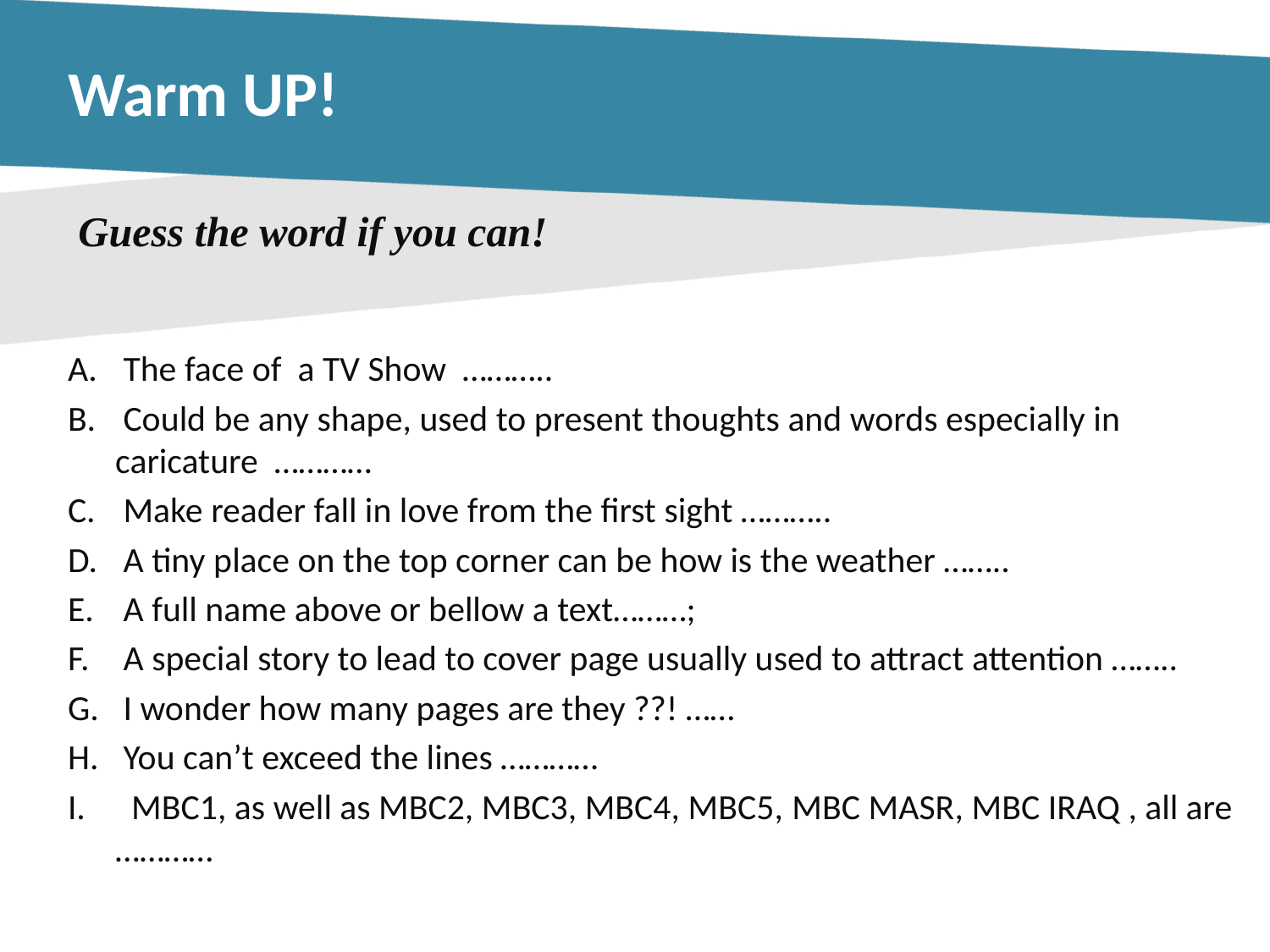

# Warm UP!
 Guess the word if you can!

 The face of  a TV Show  ………..
 Could be any shape, used to present thoughts and words especially in caricature  …………
 Make reader fall in love from the first sight ………..
 A tiny place on the top corner can be how is the weather ……..
 A full name above or bellow a text………;
 A special story to lead to cover page usually used to attract attention ……..
 I wonder how many pages are they ??! ……
 You can’t exceed the lines …………
  MBC1, as well as MBC2, MBC3, MBC4, MBC5, MBC MASR, MBC IRAQ , all are …………